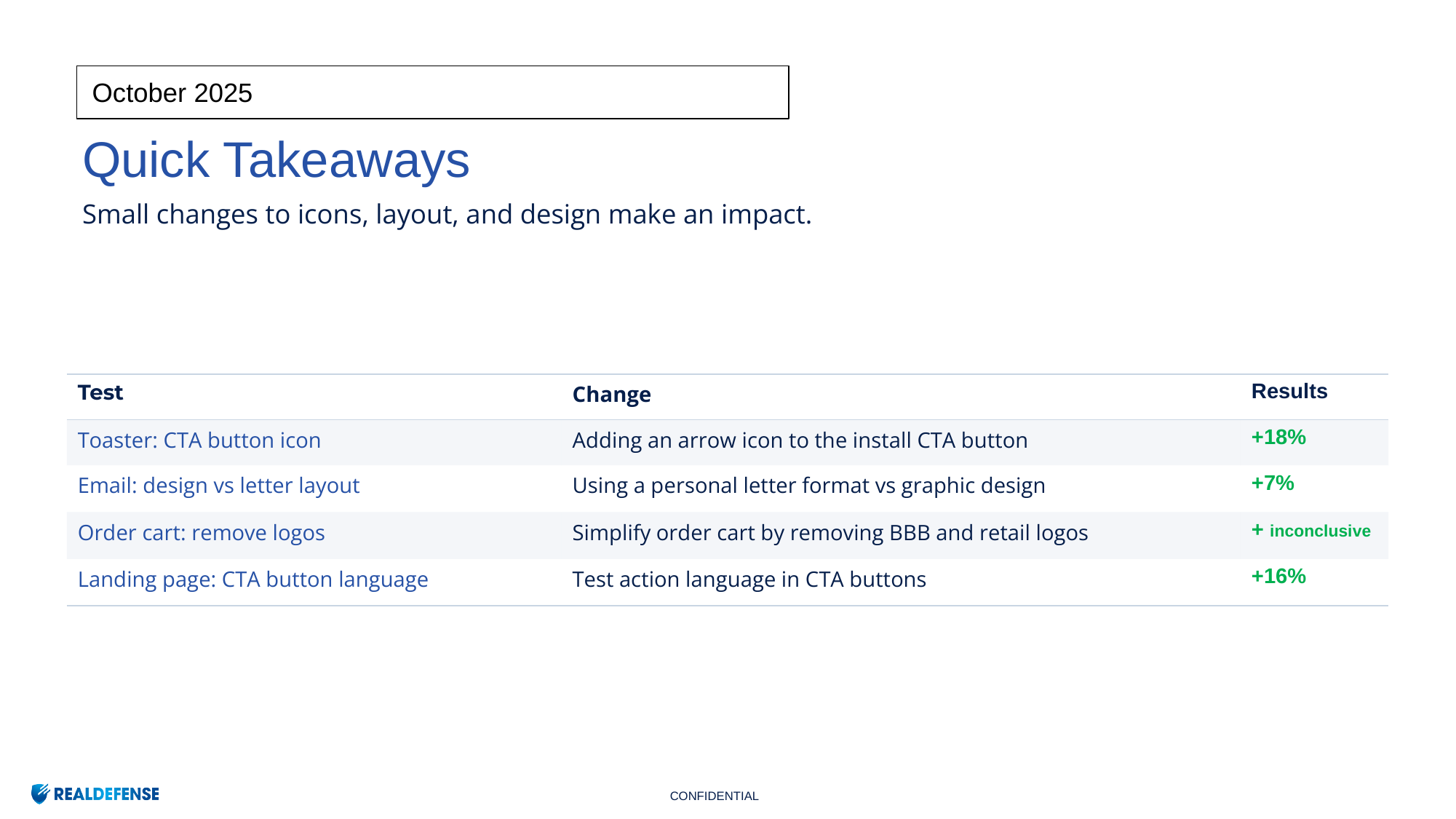

October 2025
# Quick Takeaways
Small changes to icons, layout, and design make an impact.
| Test | Change | Results |
| --- | --- | --- |
| Toaster: CTA button icon | Adding an arrow icon to the install CTA button | +18% |
| Email: design vs letter layout | Using a personal letter format vs graphic design | +7% |
| Order cart: remove logos | Simplify order cart by removing BBB and retail logos | + inconclusive |
| Landing page: CTA button language | Test action language in CTA buttons | +16% |